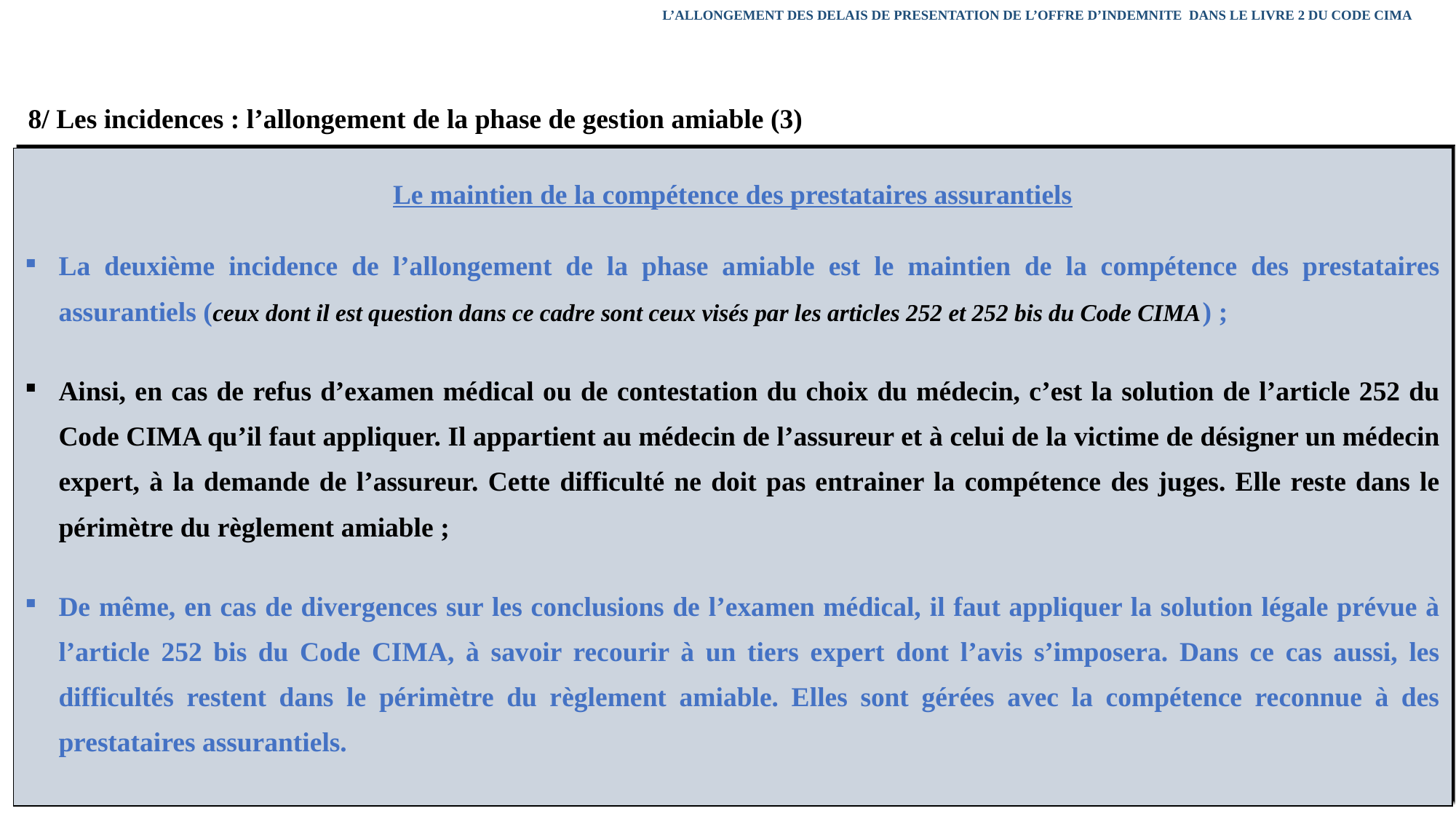

L’ALLONGEMENT DES DELAIS DE PRESENTATION DE L’OFFRE D’INDEMNITE  DANS LE LIVRE 2 DU CODE CIMA
8/ Les incidences : l’allongement de la phase de gestion amiable (3)
| Le maintien de la compétence des prestataires assurantiels La deuxième incidence de l’allongement de la phase amiable est le maintien de la compétence des prestataires assurantiels (ceux dont il est question dans ce cadre sont ceux visés par les articles 252 et 252 bis du Code CIMA) ; Ainsi, en cas de refus d’examen médical ou de contestation du choix du médecin, c’est la solution de l’article 252 du Code CIMA qu’il faut appliquer. Il appartient au médecin de l’assureur et à celui de la victime de désigner un médecin expert, à la demande de l’assureur. Cette difficulté ne doit pas entrainer la compétence des juges. Elle reste dans le périmètre du règlement amiable ; De même, en cas de divergences sur les conclusions de l’examen médical, il faut appliquer la solution légale prévue à l’article 252 bis du Code CIMA, à savoir recourir à un tiers expert dont l’avis s’imposera. Dans ce cas aussi, les difficultés restent dans le périmètre du règlement amiable. Elles sont gérées avec la compétence reconnue à des prestataires assurantiels. |
| --- |